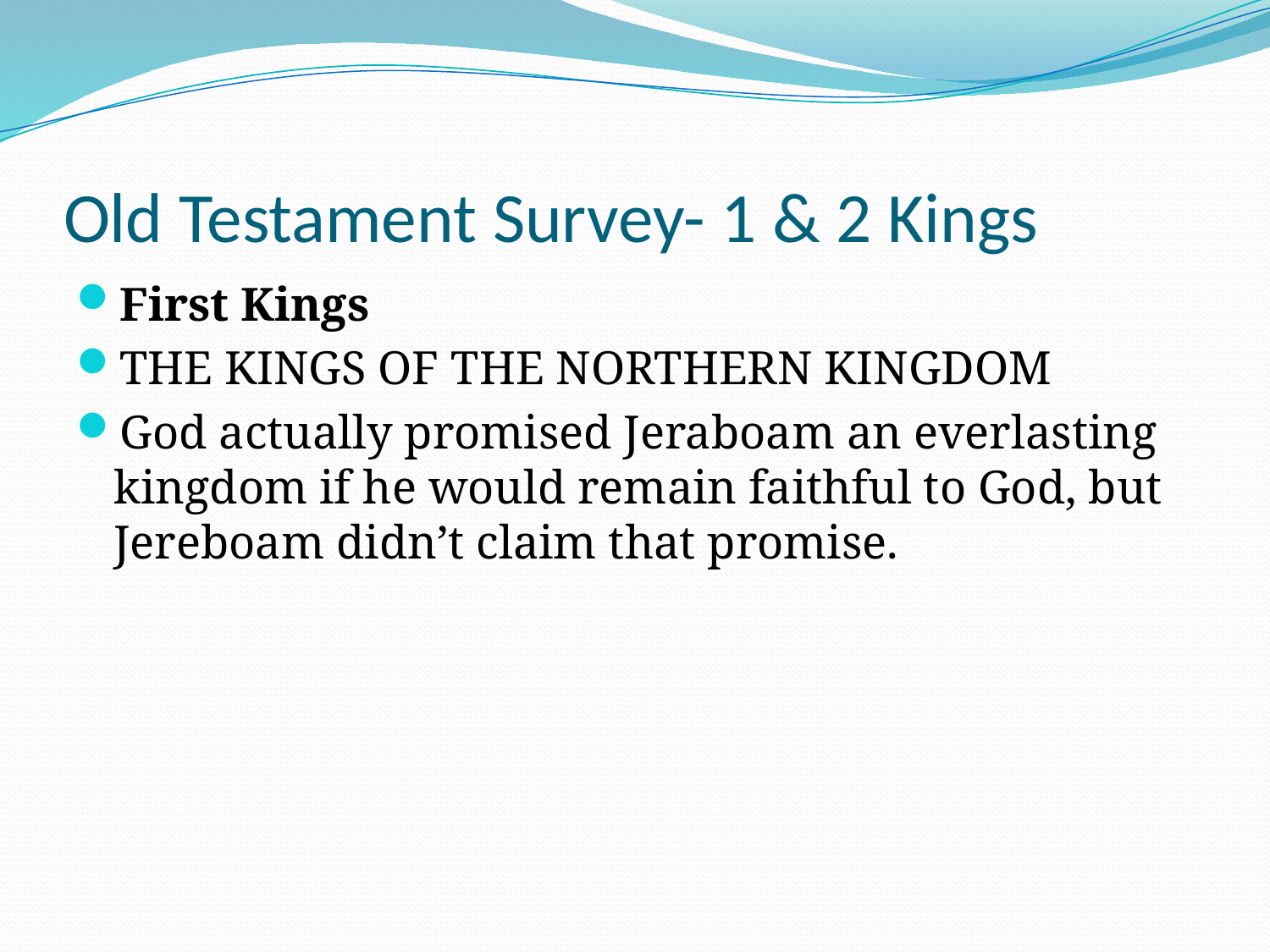

# Old Testament Survey- 1 & 2 Kings
First Kings
THE KINGS OF THE NORTHERN KINGDOM
God actually promised Jeraboam an everlasting kingdom if he would remain faithful to God, but Jereboam didn’t claim that promise.